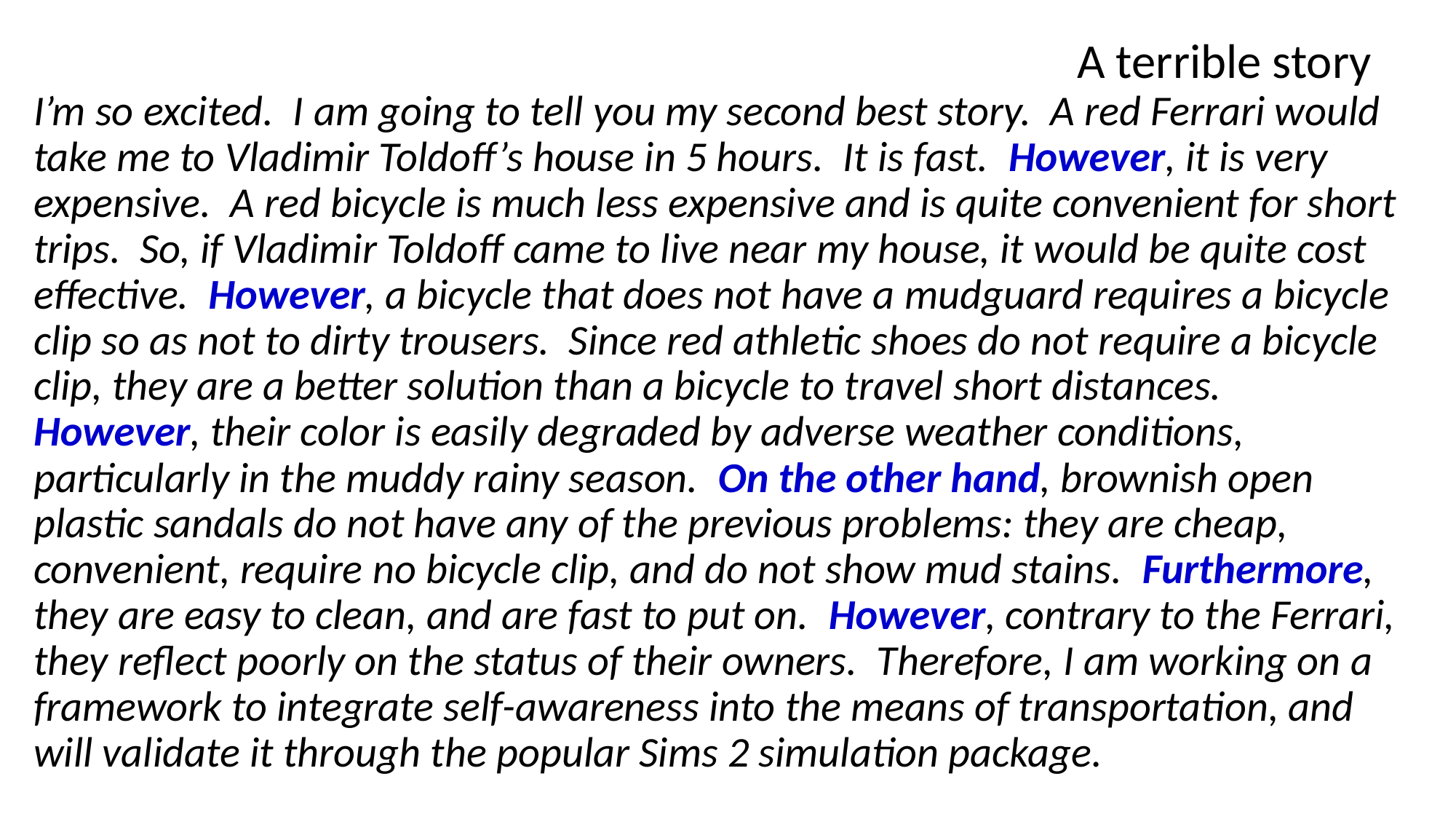

A terrible story
I’m so excited.  I am going to tell you my second best story.  A red Ferrari would take me to Vladimir Toldoff’s house in 5 hours.  It is fast.  However, it is very expensive.  A red bicycle is much less expensive and is quite convenient for short trips.  So, if Vladimir Toldoff came to live near my house, it would be quite cost effective.  However, a bicycle that does not have a mudguard requires a bicycle clip so as not to dirty trousers.  Since red athletic shoes do not require a bicycle clip, they are a better solution than a bicycle to travel short distances.  However, their color is easily degraded by adverse weather conditions, particularly in the muddy rainy season.  On the other hand, brownish open plastic sandals do not have any of the previous problems: they are cheap, convenient, require no bicycle clip, and do not show mud stains.  Furthermore, they are easy to clean, and are fast to put on.  However, contrary to the Ferrari, they reflect poorly on the status of their owners.  Therefore, I am working on a framework to integrate self-awareness into the means of transportation, and will validate it through the popular Sims 2 simulation package.